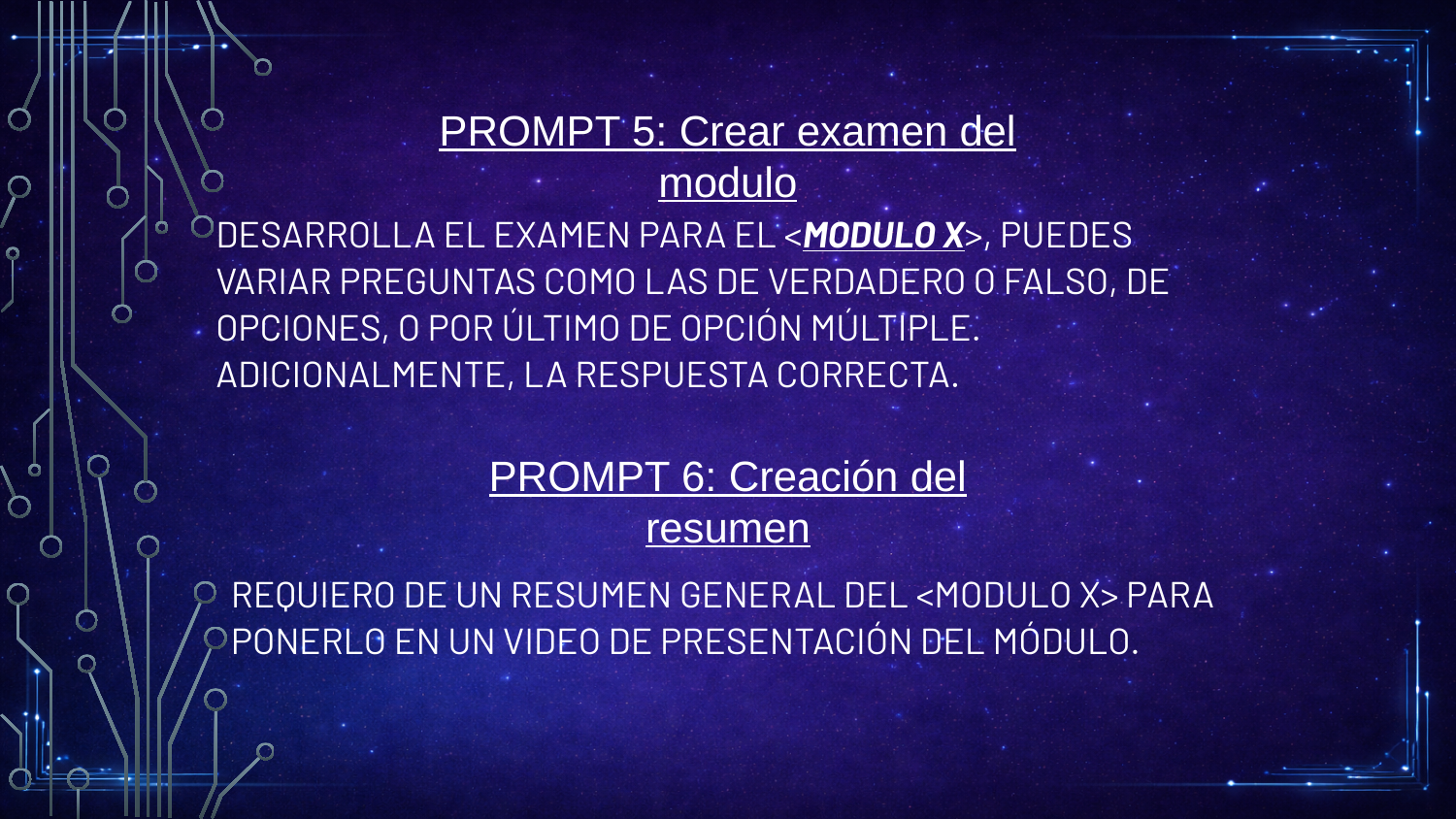

PROMPT 5: Crear examen del modulo
# Desarrolla el examen para el <MODULO X>, puedes variar preguntas como las de verdadero o falso, de opciones, o por último de opción múltiple. Adicionalmente, la respuesta correcta.
PROMPT 6: Creación del resumen
Requiero de un resumen general del <modulo X> para ponerlo en un video de presentación del módulo.